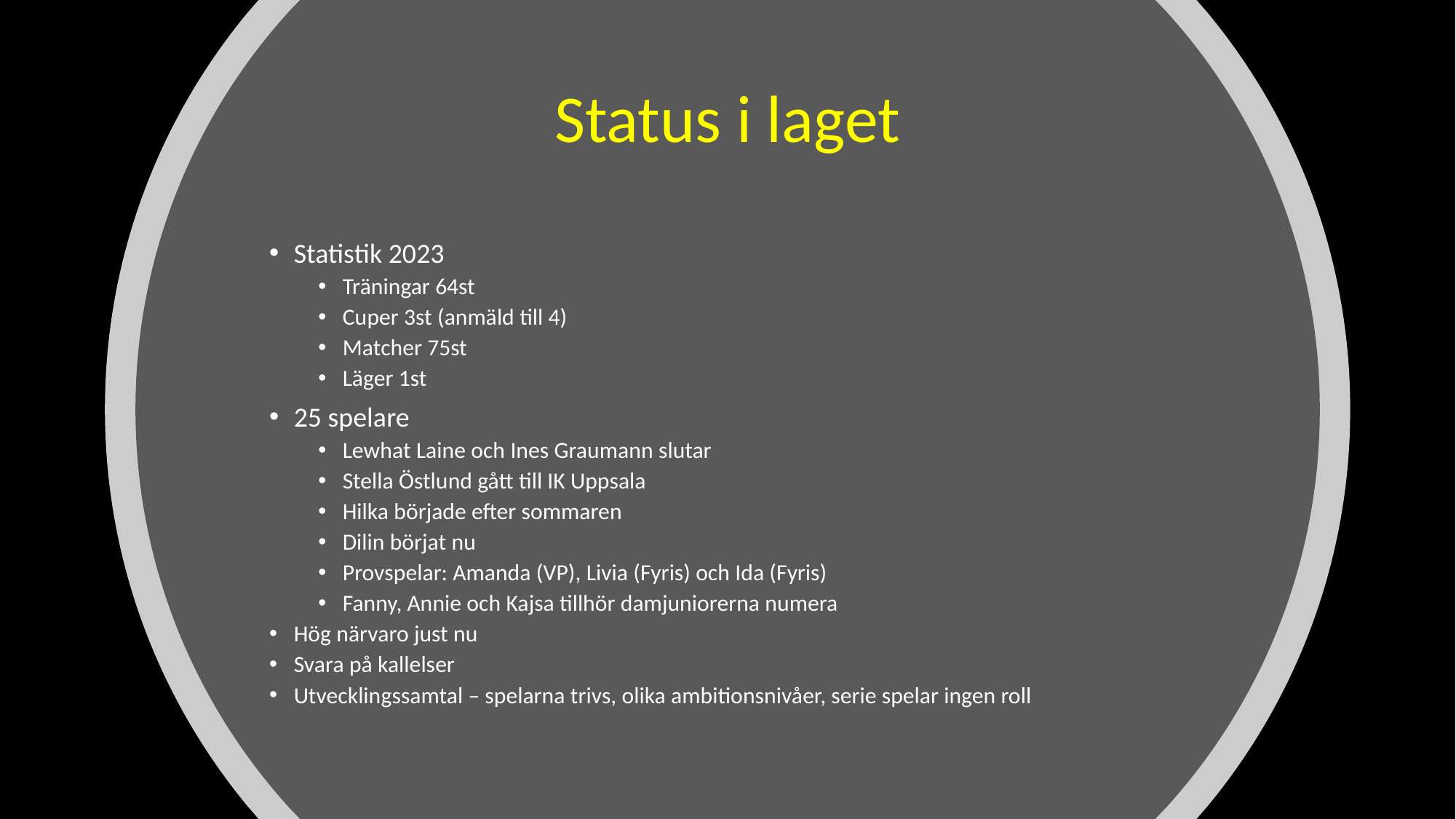

# Status i laget
Statistik 2023
Träningar 64st
Cuper 3st (anmäld till 4)
Matcher 75st
Läger 1st
25 spelare
Lewhat Laine och Ines Graumann slutar
Stella Östlund gått till IK Uppsala
Hilka började efter sommaren
Dilin börjat nu
Provspelar: Amanda (VP), Livia (Fyris) och Ida (Fyris)
Fanny, Annie och Kajsa tillhör damjuniorerna numera
Hög närvaro just nu
Svara på kallelser
Utvecklingssamtal – spelarna trivs, olika ambitionsnivåer, serie spelar ingen roll